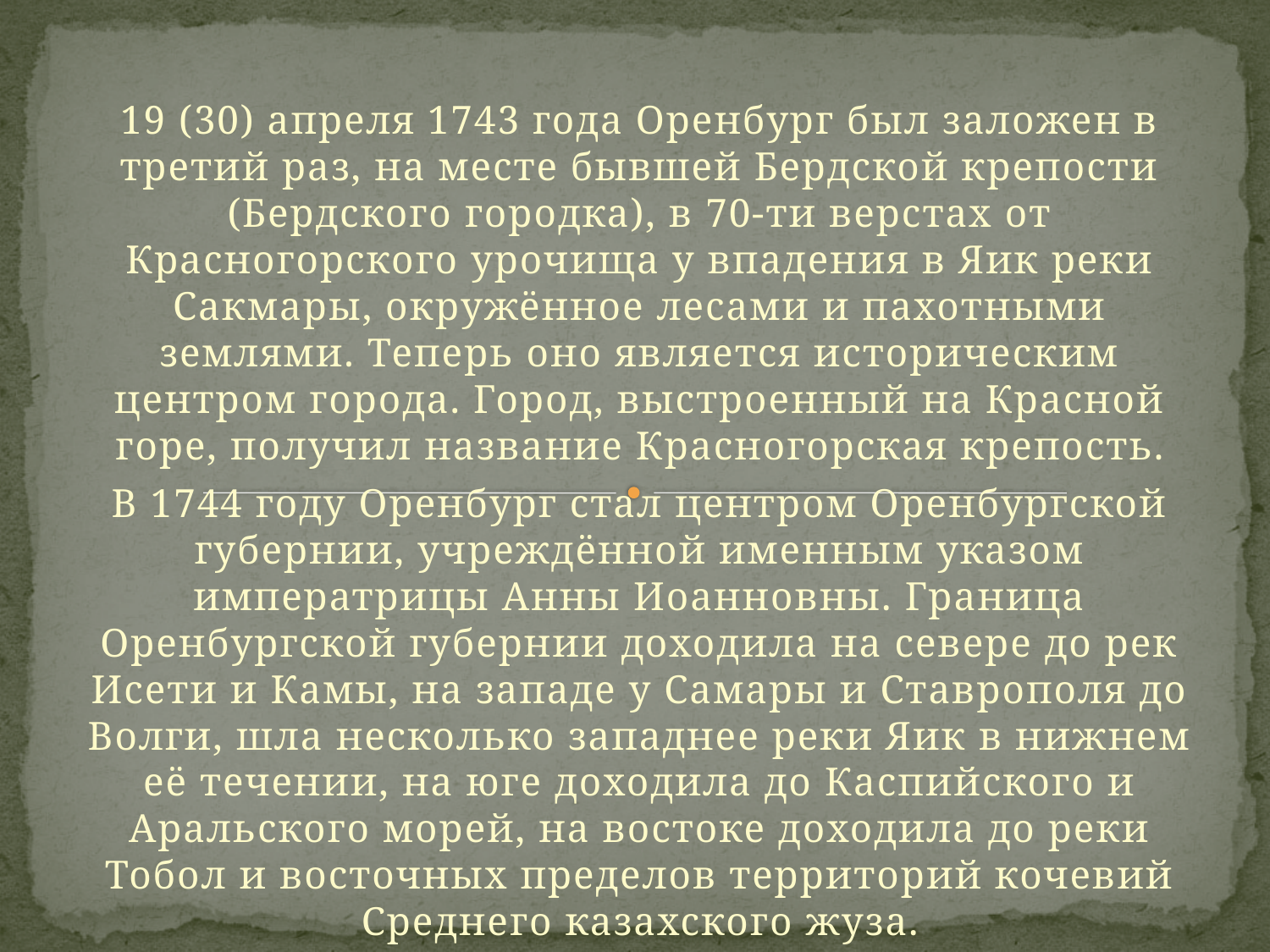

19 (30) апреля 1743 года Оренбург был заложен в третий раз, на месте бывшей Бердской крепости (Бердского городка), в 70-ти верстах от Красногорского урочища у впадения в Яик реки Сакмары, окружённое лесами и пахотными землями. Теперь оно является историческим центром города. Город, выстроенный на Красной горе, получил название Красногорская крепость.
В 1744 году Оренбург стал центром Оренбургской губернии, учреждённой именным указом императрицы Анны Иоанновны. Граница Оренбургской губернии доходила на севере до рек Исети и Камы, на западе у Самары и Ставрополя до Волги, шла несколько западнее реки Яик в нижнем её течении, на юге доходила до Каспийского и Аральского морей, на востоке доходила до реки Тобол и восточных пределов территорий кочевий Среднего казахского жуза.